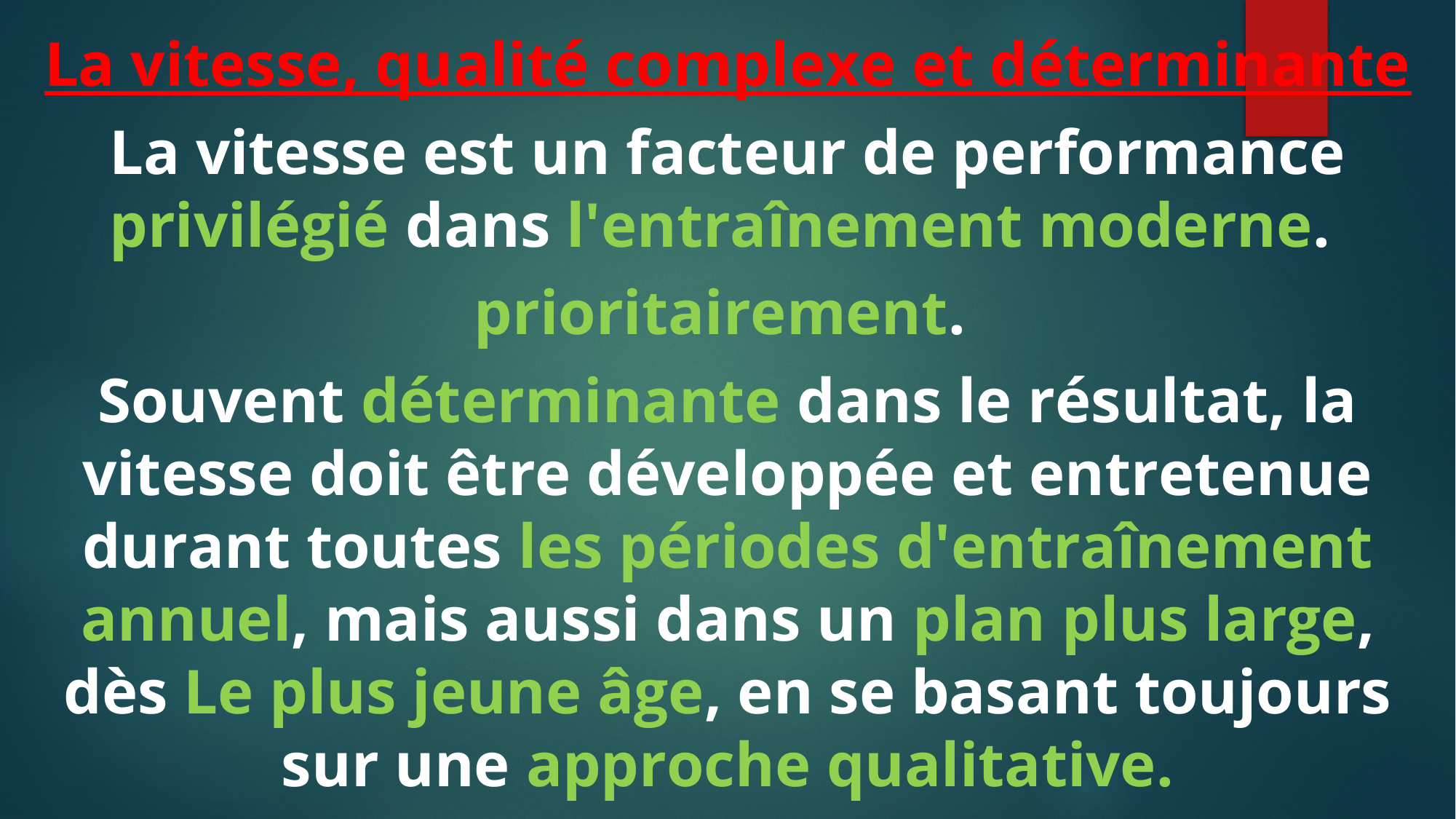

La vitesse, qualité complexe et déterminante
La vitesse est un facteur de performance privilégié dans l'entraînement moderne.
prioritairement.
Souvent déterminante dans le résultat, la vitesse doit être développée et entretenue durant toutes les périodes d'entraînement annuel, mais aussi dans un plan plus large, dès Le plus jeune âge, en se basant toujours sur une approche qualitative.